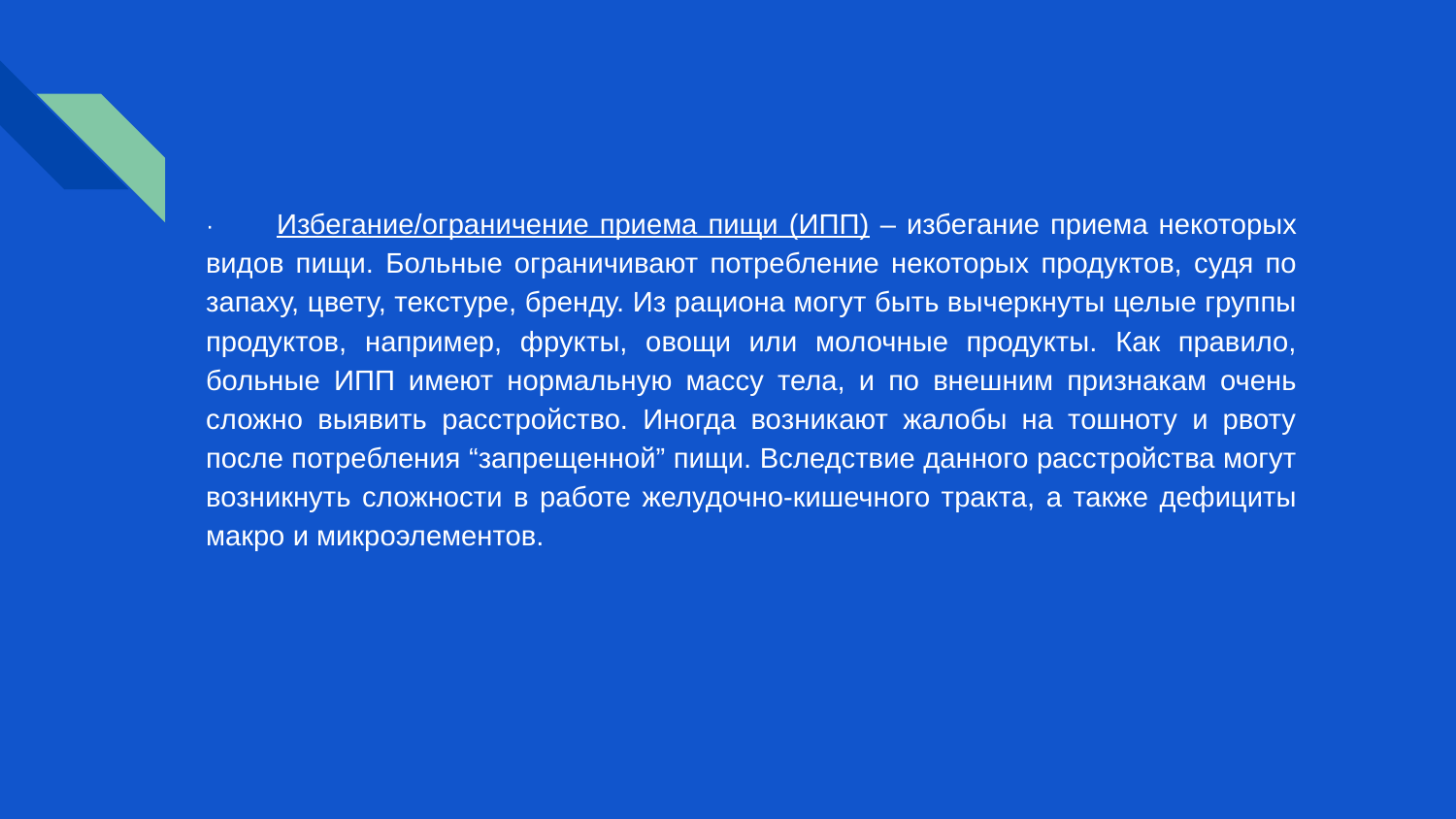

# ·        Избегание/ограничение приема пищи (ИПП) – избегание приема некоторых видов пищи. Больные ограничивают потребление некоторых продуктов, судя по запаху, цвету, текстуре, бренду. Из рациона могут быть вычеркнуты целые группы продуктов, например, фрукты, овощи или молочные продукты. Как правило, больные ИПП имеют нормальную массу тела, и по внешним признакам очень сложно выявить расстройство. Иногда возникают жалобы на тошноту и рвоту после потребления “запрещенной” пищи. Вследствие данного расстройства могут возникнуть сложности в работе желудочно-кишечного тракта, а также дефициты макро и микроэлементов.